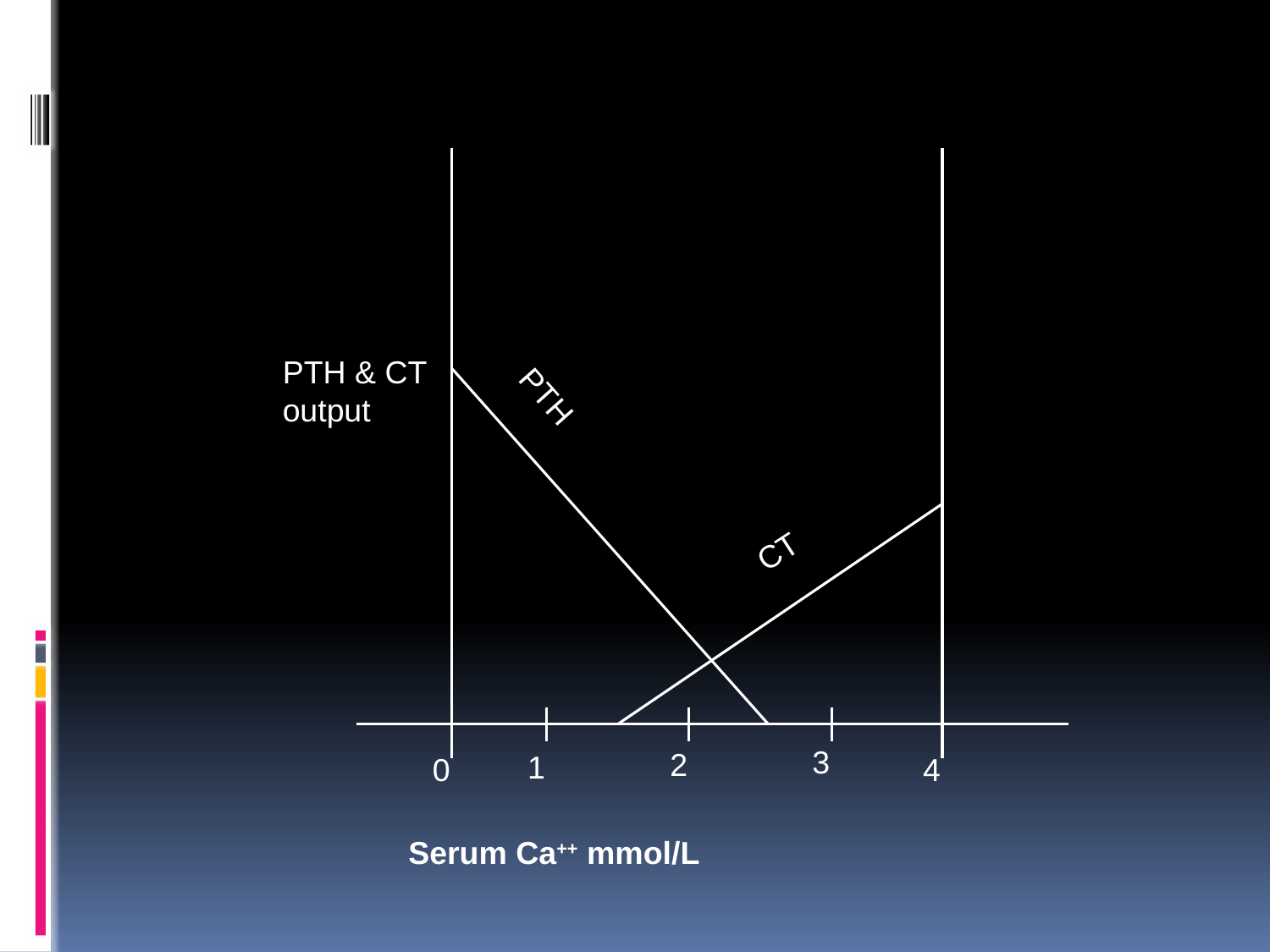

PTH & CT output
PTH
CT
3
2
1
0
4
Serum Ca++ mmol/L